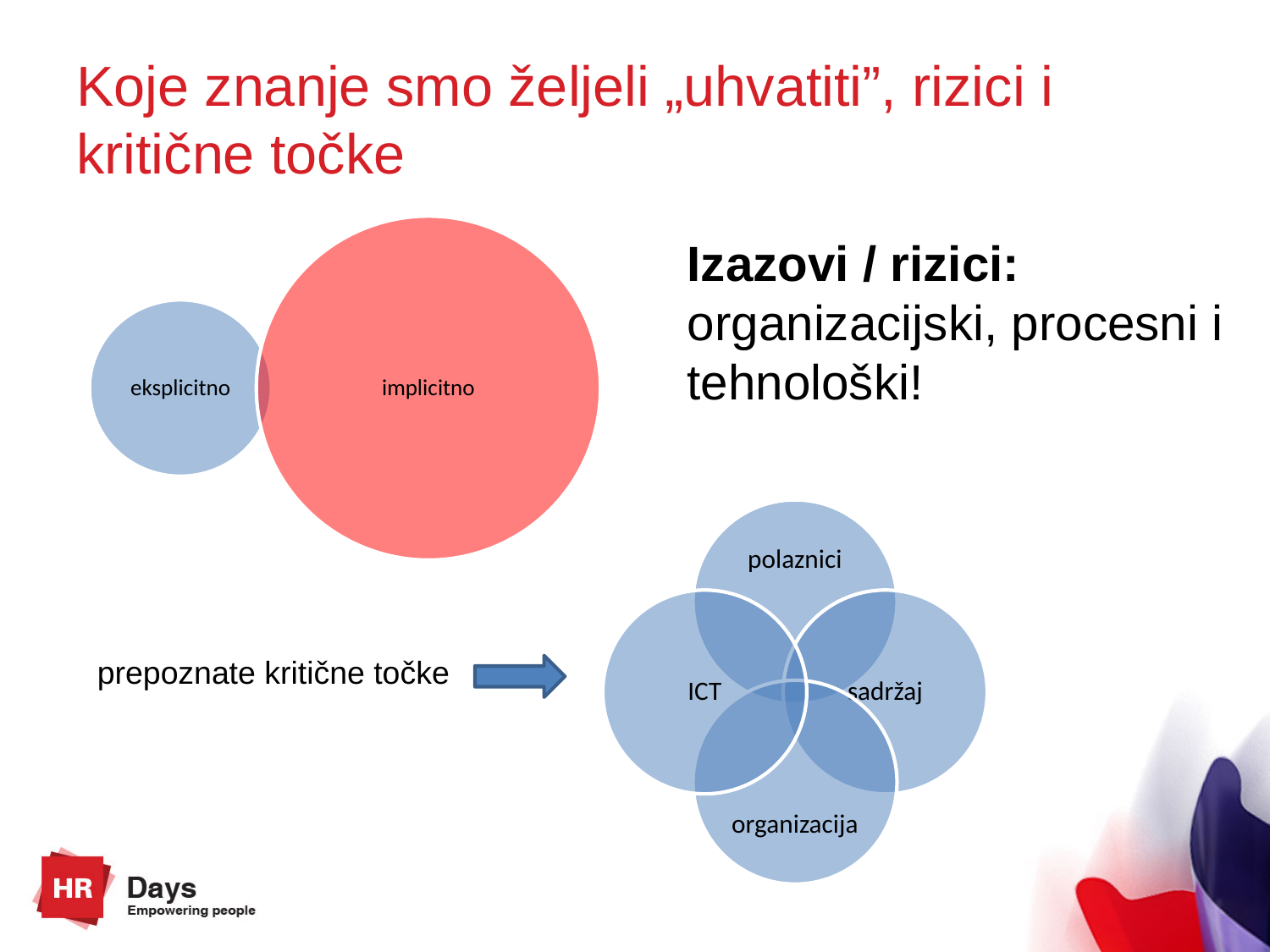

# Koje znanje smo željeli „uhvatiti”, rizici i kritične točke
eksplicitno
implicitno
Izazovi / rizici: organizacijski, procesni i tehnološki!

polaznici
sadržaj
organizacija
ICT
prepoznate kritične točke